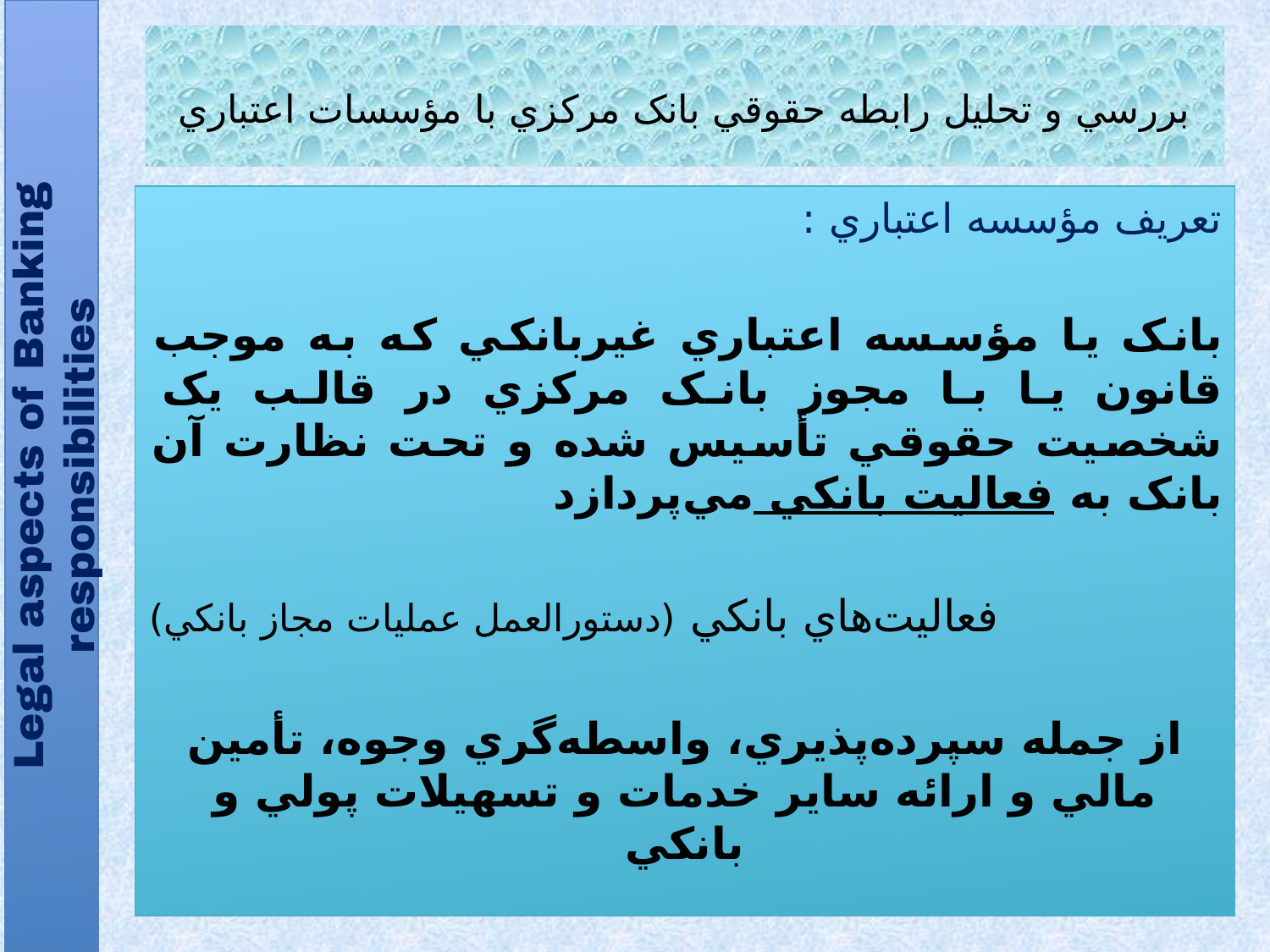

# بررسي و تحليل رابطه حقوقي بانک مرکزي با مؤسسات اعتباري
تعريف مؤسسه اعتباري :

بانک يا مؤسسه اعتباري غيربانکي که به موجب قانون يا با مجوز بانک مرکزي در قالب يک شخصيت حقوقي تأسيس شده و تحت نظارت آن بانک به فعاليت بانکي مي‌پردازد

                فعاليت‌هاي بانکي (دستورالعمل عمليات مجاز بانکي)

از جمله سپرده‌پذيري، واسطه‌گري وجوه‌، تأمين مالي و ارائه ساير خدمات و تسهيلات پولي و بانکي